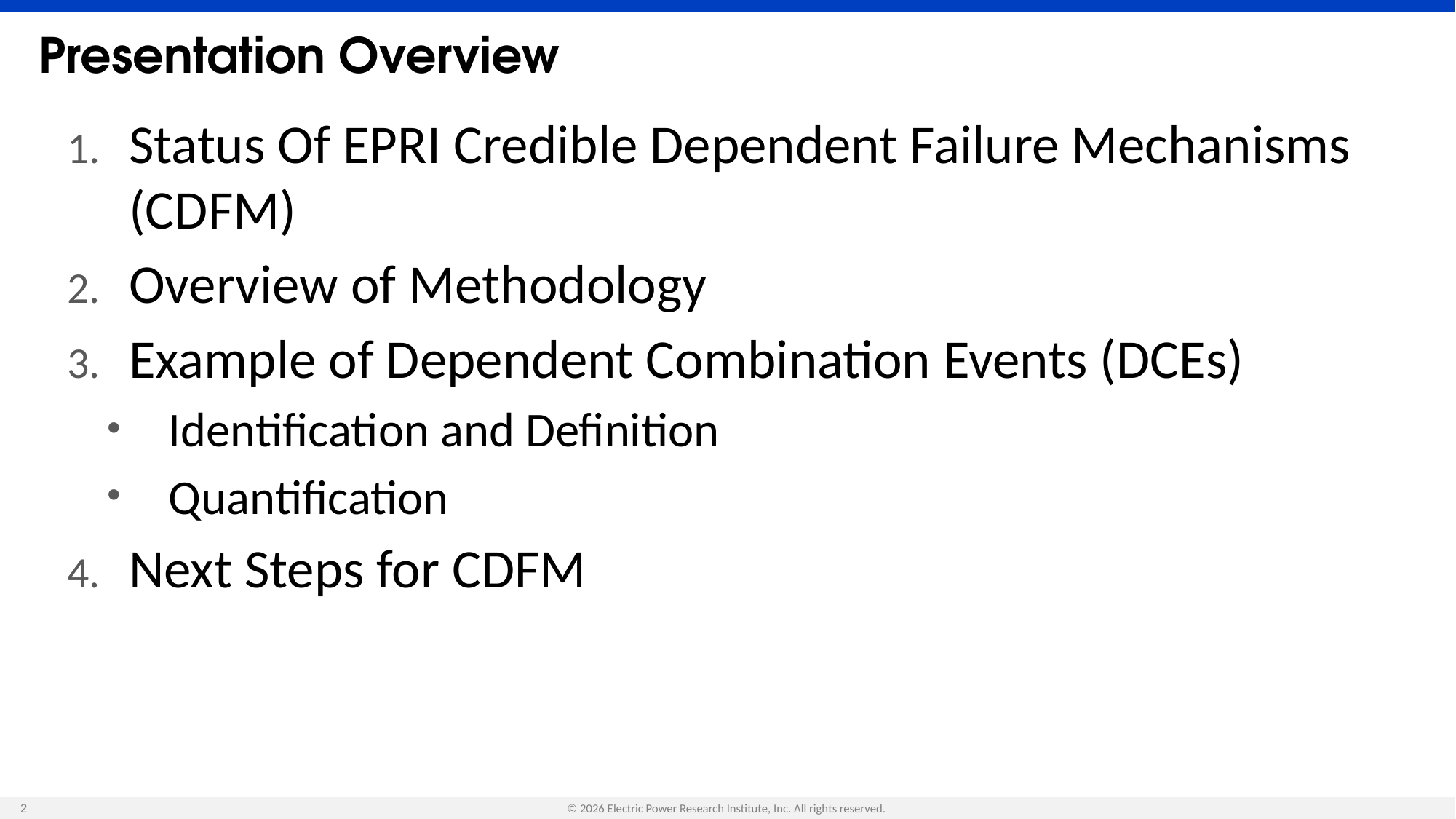

# Presentation Overview
Status Of EPRI Credible Dependent Failure Mechanisms (CDFM)
Overview of Methodology
Example of Dependent Combination Events (DCEs)
Identification and Definition
Quantification
Next Steps for CDFM